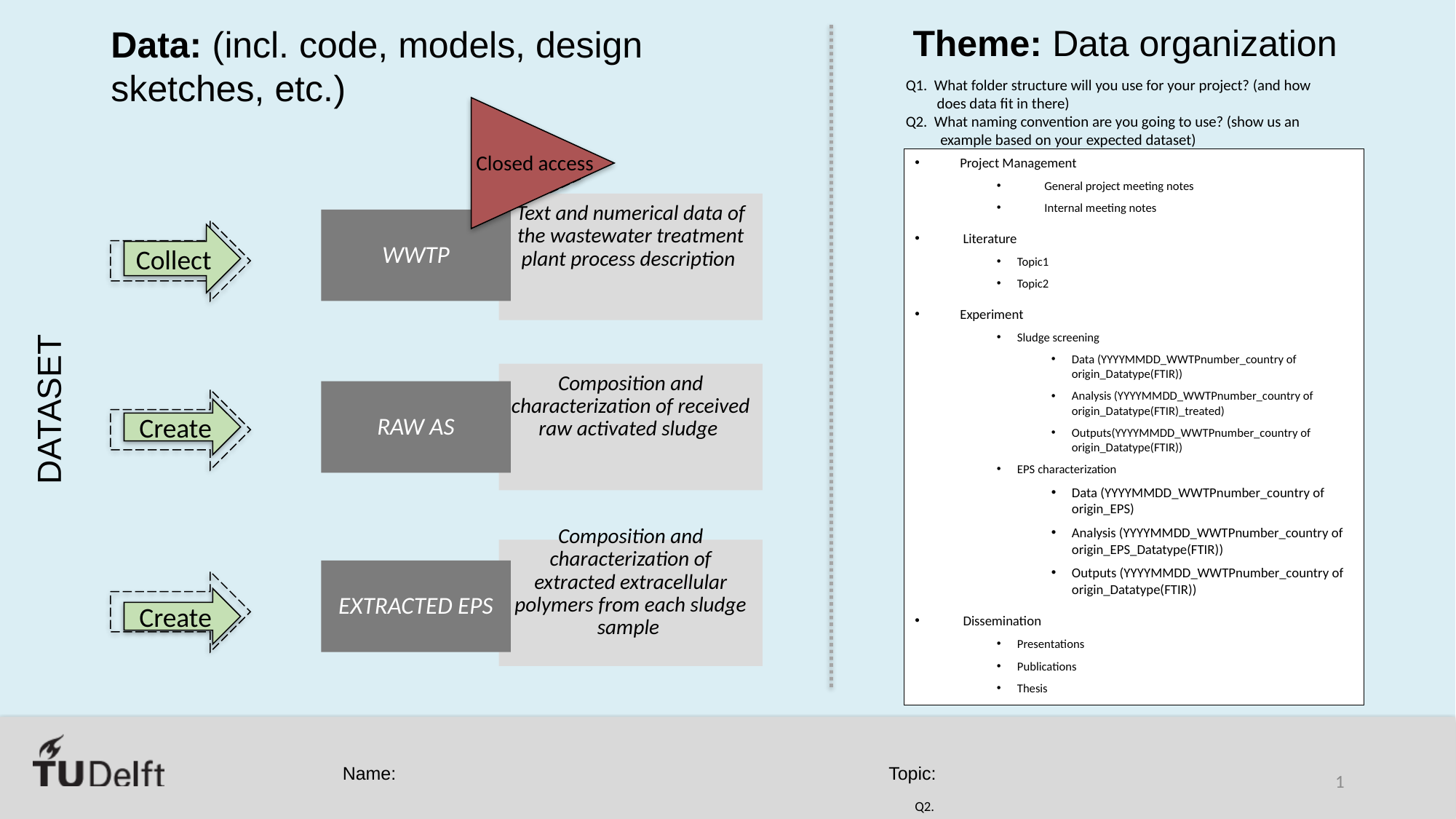

Closed access
        Project Management
          General project meeting notes
          Internal meeting notes
         Literature
Topic1
Topic2
        Experiment
Sludge screening
Data (YYYYMMDD_WWTPnumber_country of origin_Datatype(FTIR))
Analysis (YYYYMMDD_WWTPnumber_country of origin_Datatype(FTIR)_treated)
Outputs(YYYYMMDD_WWTPnumber_country of origin_Datatype(FTIR))
EPS characterization
Data (YYYYMMDD_WWTPnumber_country of origin_EPS)
Analysis (YYYYMMDD_WWTPnumber_country of origin_EPS_Datatype(FTIR))
Outputs (YYYYMMDD_WWTPnumber_country of origin_Datatype(FTIR))
         Dissemination
Presentations
Publications
Thesis

Q2.

Q3.
Text and numerical data of the wastewater treatment plant process description

WWTP
Collect
Composition and characterization of received raw activated sludge

RAW AS
Create
# Composition and characterization of extracted extracellular polymers from each sludge sample

EXTRACTED EPS
Create
Name:
Topic:
1